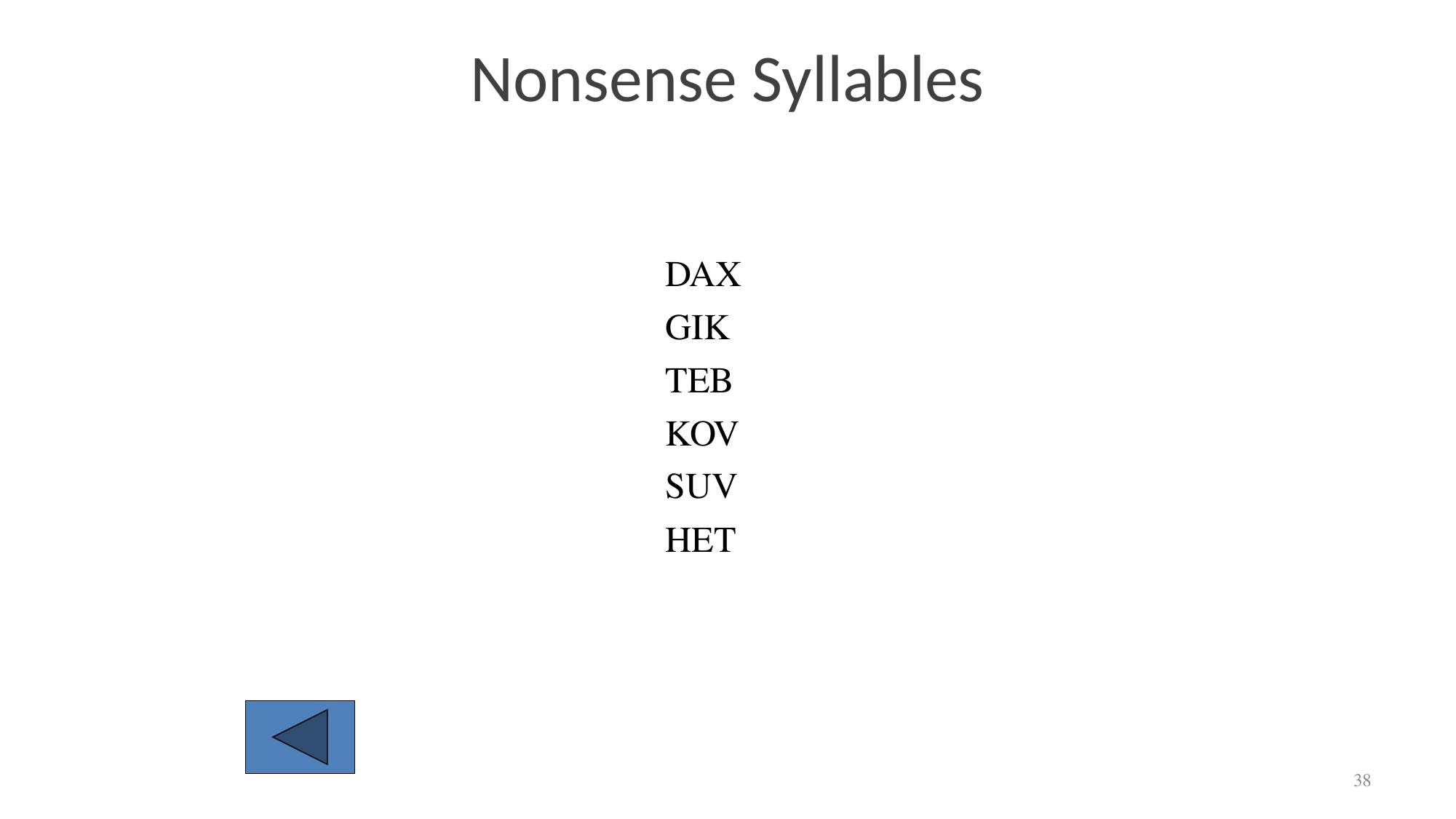

Nonsense Syllables
DAX
GIK
TEB
KOV
SUV
HET

38